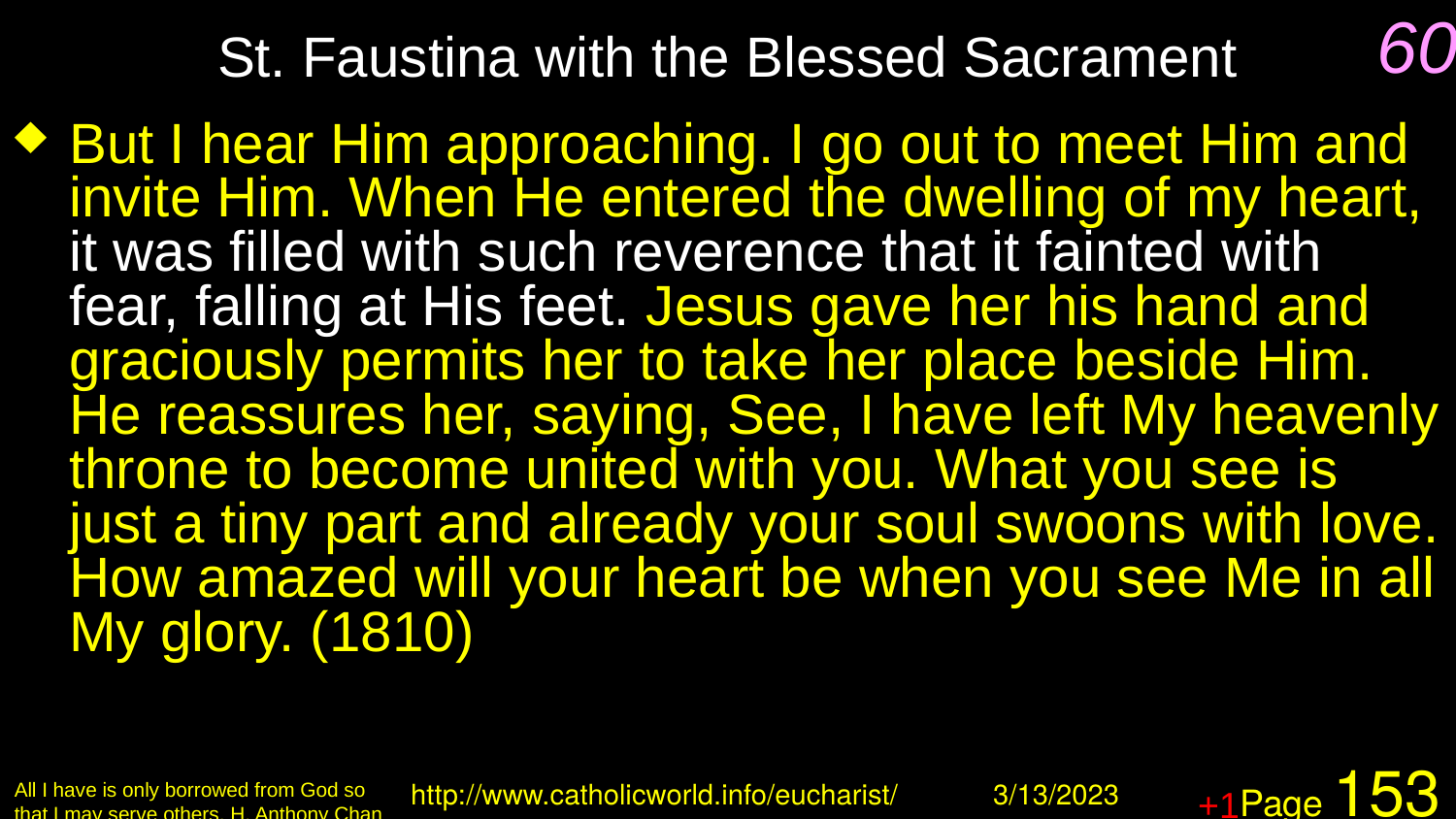

# St. Faustina with the Blessed Sacrament
60
But I hear Him approaching. I go out to meet Him and invite Him. When He entered the dwelling of my heart, it was filled with such reverence that it fainted with fear, falling at His feet. Jesus gave her his hand and graciously permits her to take her place beside Him. He reassures her, saying, See, I have left My heavenly throne to become united with you. What you see is just a tiny part and already your soul swoons with love. How amazed will your heart be when you see Me in all My glory. (1810)
+1